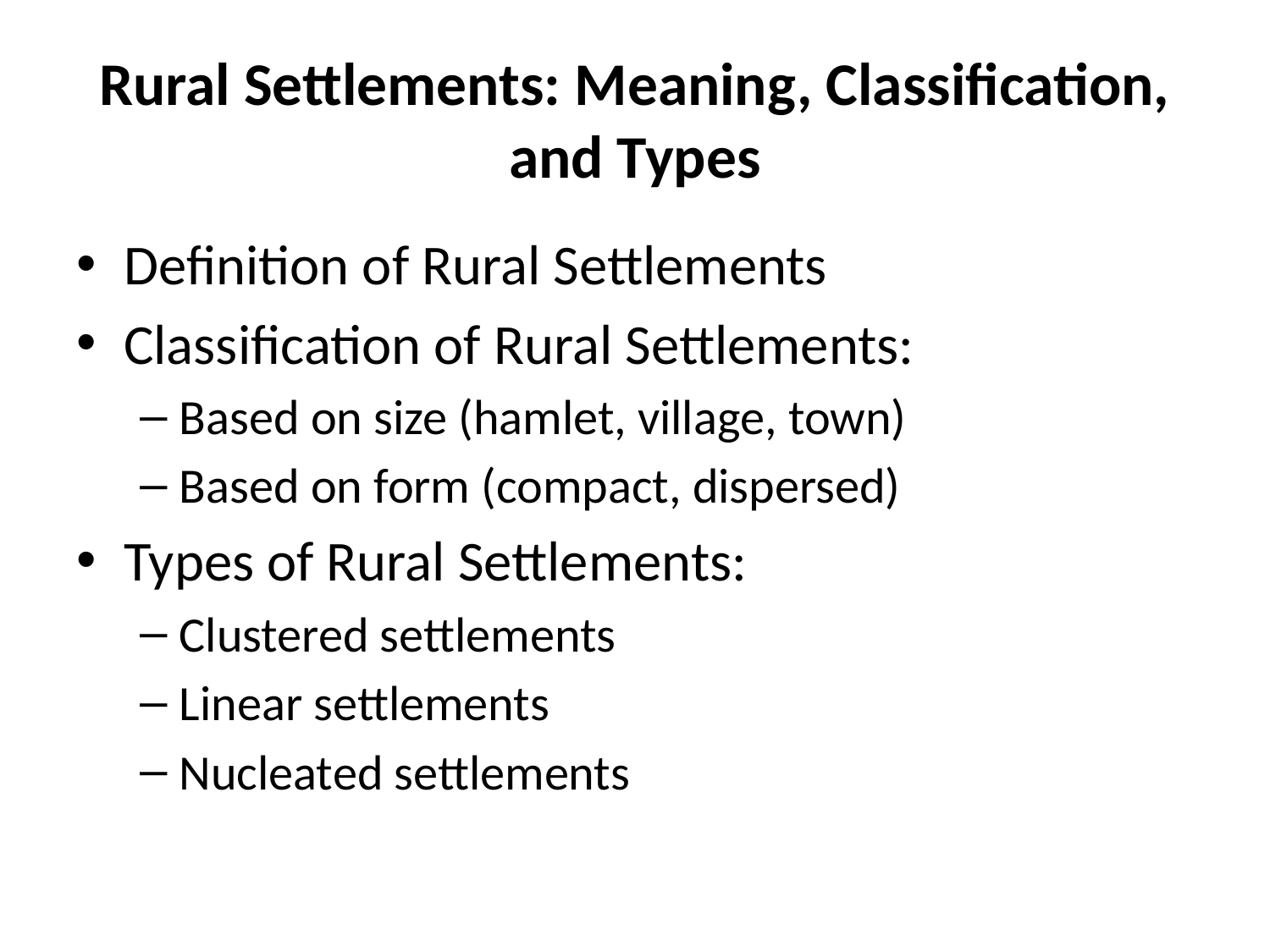

# Rural Settlements: Meaning, Classification, and Types
Definition of Rural Settlements
Classification of Rural Settlements:
Based on size (hamlet, village, town)
Based on form (compact, dispersed)
Types of Rural Settlements:
Clustered settlements
Linear settlements
Nucleated settlements